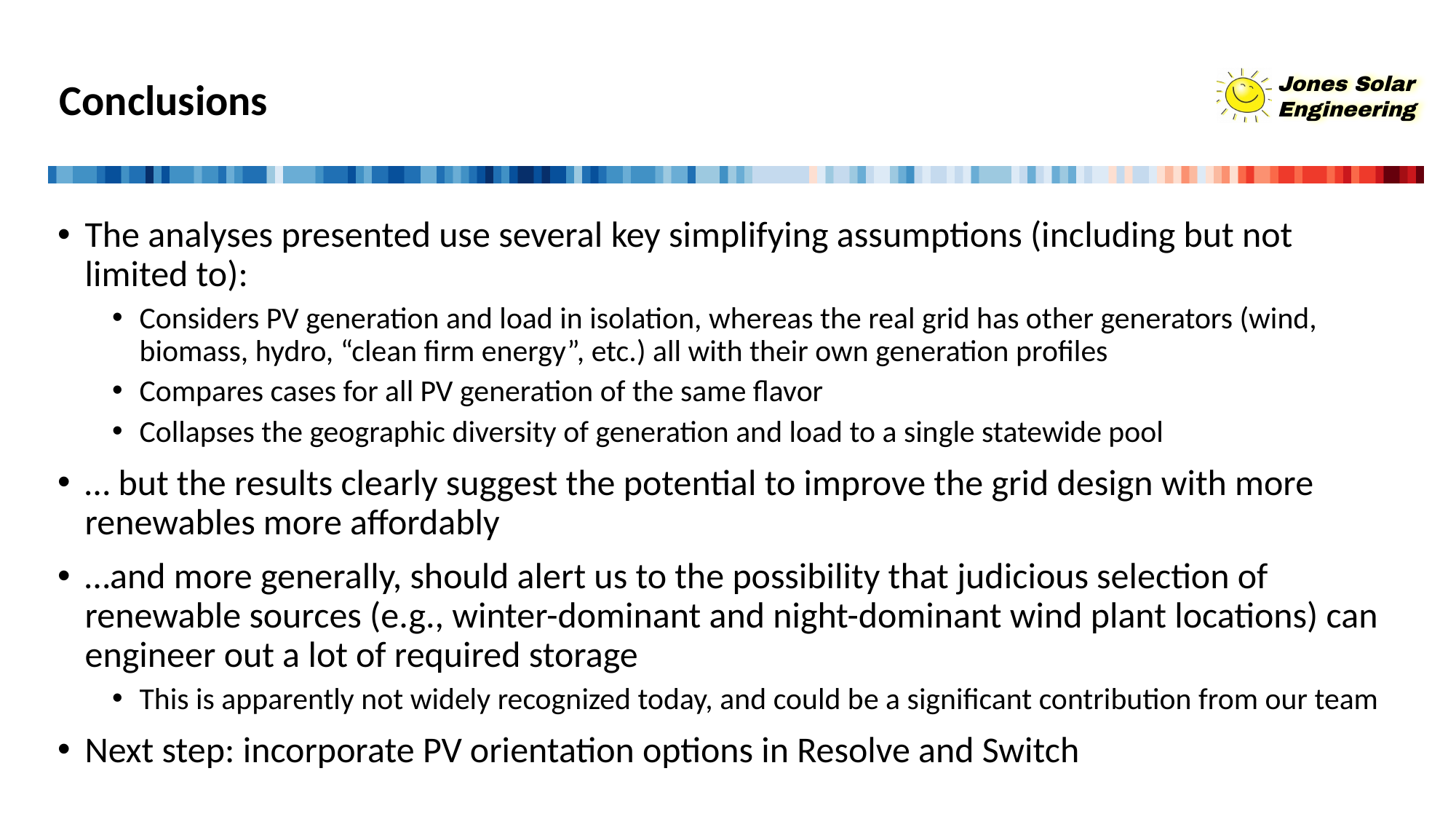

# Conclusions
The analyses presented use several key simplifying assumptions (including but not limited to):
Considers PV generation and load in isolation, whereas the real grid has other generators (wind, biomass, hydro, “clean firm energy”, etc.) all with their own generation profiles
Compares cases for all PV generation of the same flavor
Collapses the geographic diversity of generation and load to a single statewide pool
… but the results clearly suggest the potential to improve the grid design with more renewables more affordably
…and more generally, should alert us to the possibility that judicious selection of renewable sources (e.g., winter-dominant and night-dominant wind plant locations) can engineer out a lot of required storage
This is apparently not widely recognized today, and could be a significant contribution from our team
Next step: incorporate PV orientation options in Resolve and Switch